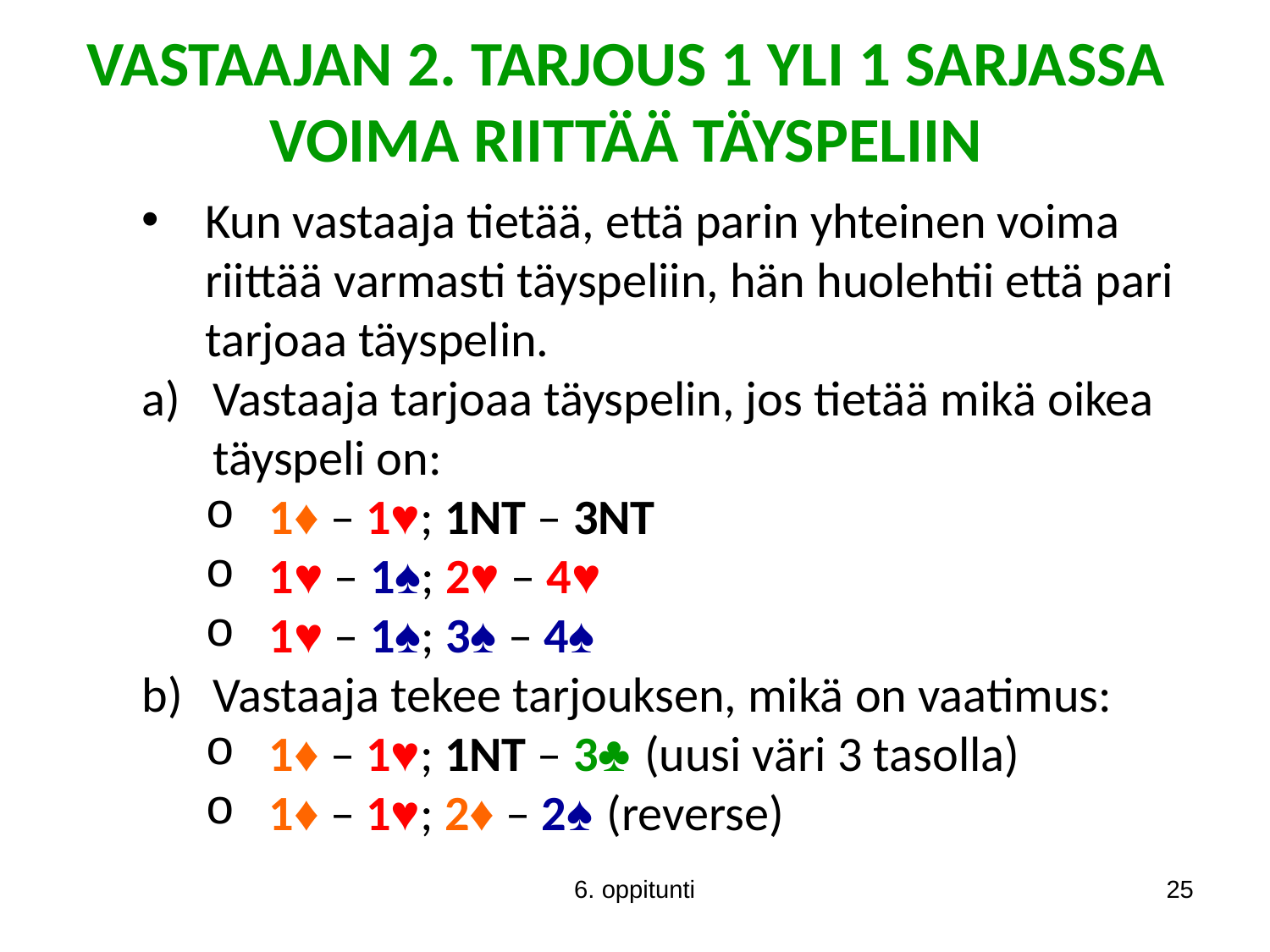

VASTAAJAN 2. TARJOUS 1 YLI 1 SARJASSA
VOIMA RIITTÄÄ TÄYSPELIIN
Kun vastaaja tietää, että parin yhteinen voima riittää varmasti täyspeliin, hän huolehtii että pari tarjoaa täyspelin.
Vastaaja tarjoaa täyspelin, jos tietää mikä oikea täyspeli on:
1♦ – 1♥; 1NT – 3NT
1♥ – 1♠; 2♥ – 4♥
1♥ – 1♠; 3♠ – 4♠
Vastaaja tekee tarjouksen, mikä on vaatimus:
1♦ – 1♥; 1NT – 3♣ (uusi väri 3 tasolla)
1♦ – 1♥; 2♦ – 2♠ (reverse)
6. oppitunti
25